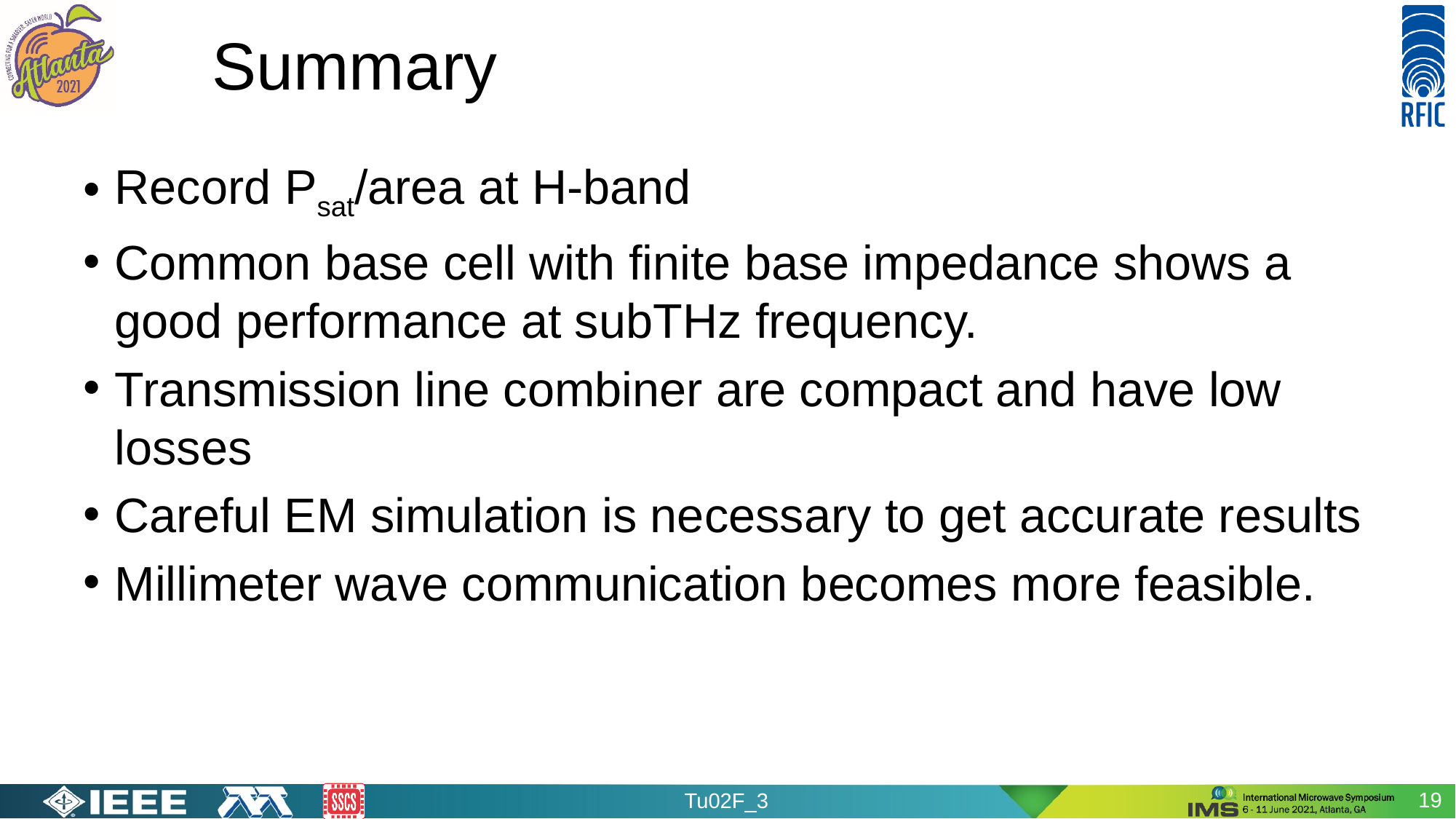

# Summary
Record Psat/area at H-band
Common base cell with finite base impedance shows a good performance at subTHz frequency.
Transmission line combiner are compact and have low losses
Careful EM simulation is necessary to get accurate results
Millimeter wave communication becomes more feasible.
19